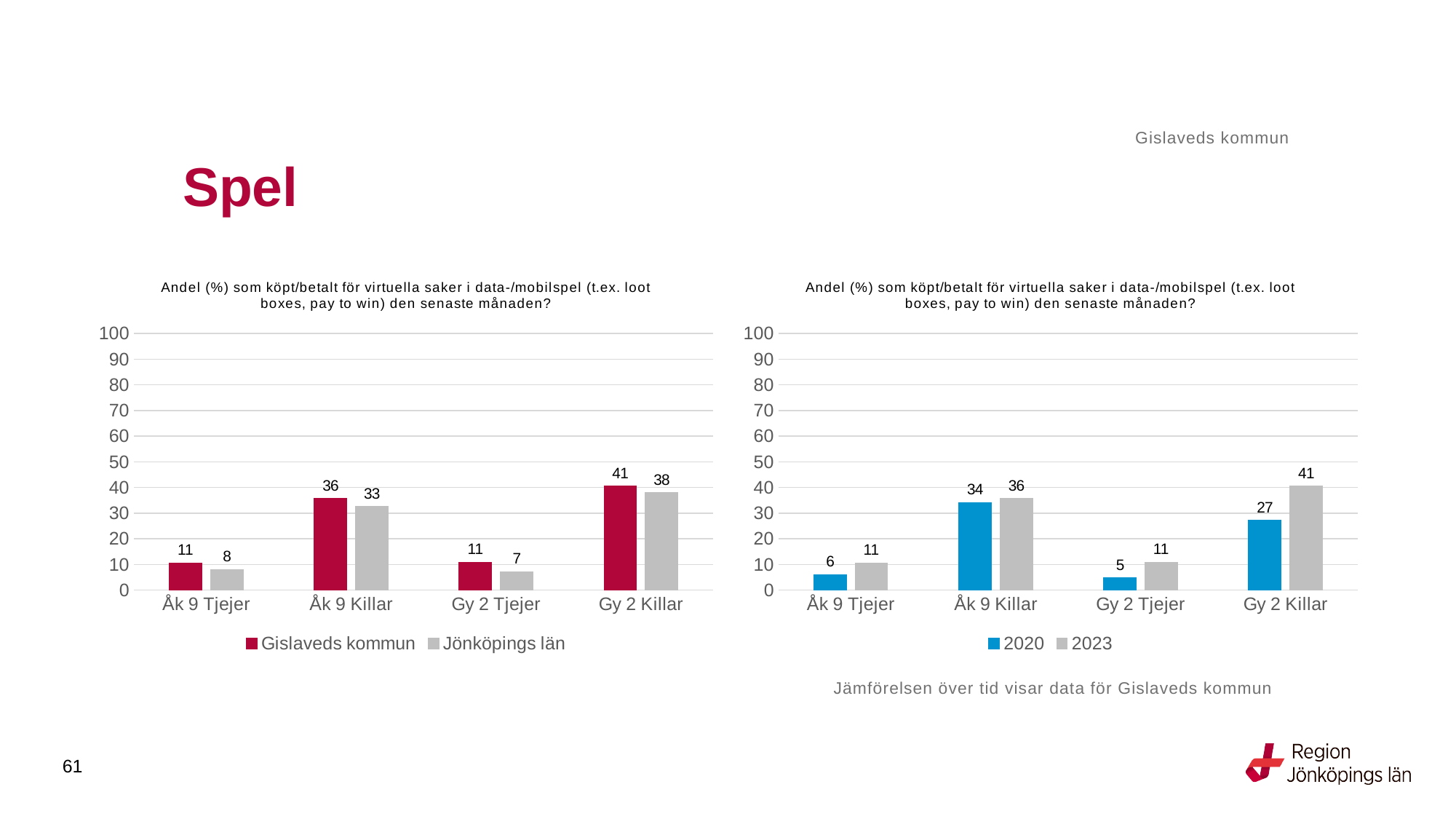

Gislaveds kommun
# Spel

### Chart: Andel (%) som köpt/betalt för virtuella saker i data-/mobilspel (t.ex. loot boxes, pay to win) den senaste månaden?

| Category | Gislaveds kommun | Jönköpings län |
|---|---|---|
| Åk 9 Tjejer | 10.6667 | 8.1327 |
| Åk 9 Killar | 35.7143 | 32.6044 |
| Gy 2 Tjejer | 10.9489 | 7.113 |
| Gy 2 Killar | 40.5063 | 38.0686 |

### Chart: Andel (%) som köpt/betalt för virtuella saker i data-/mobilspel (t.ex. loot boxes, pay to win) den senaste månaden?

| Category | 2020 | 2023 |
|---|---|---|
| Åk 9 Tjejer | 6.1224 | 10.6667 |
| Åk 9 Killar | 34.1935 | 35.7143 |
| Gy 2 Tjejer | 4.7244 | 10.9489 |
| Gy 2 Killar | 27.2059 | 40.5063 |
Jämförelsen över tid visar data för Gislaveds kommun
61